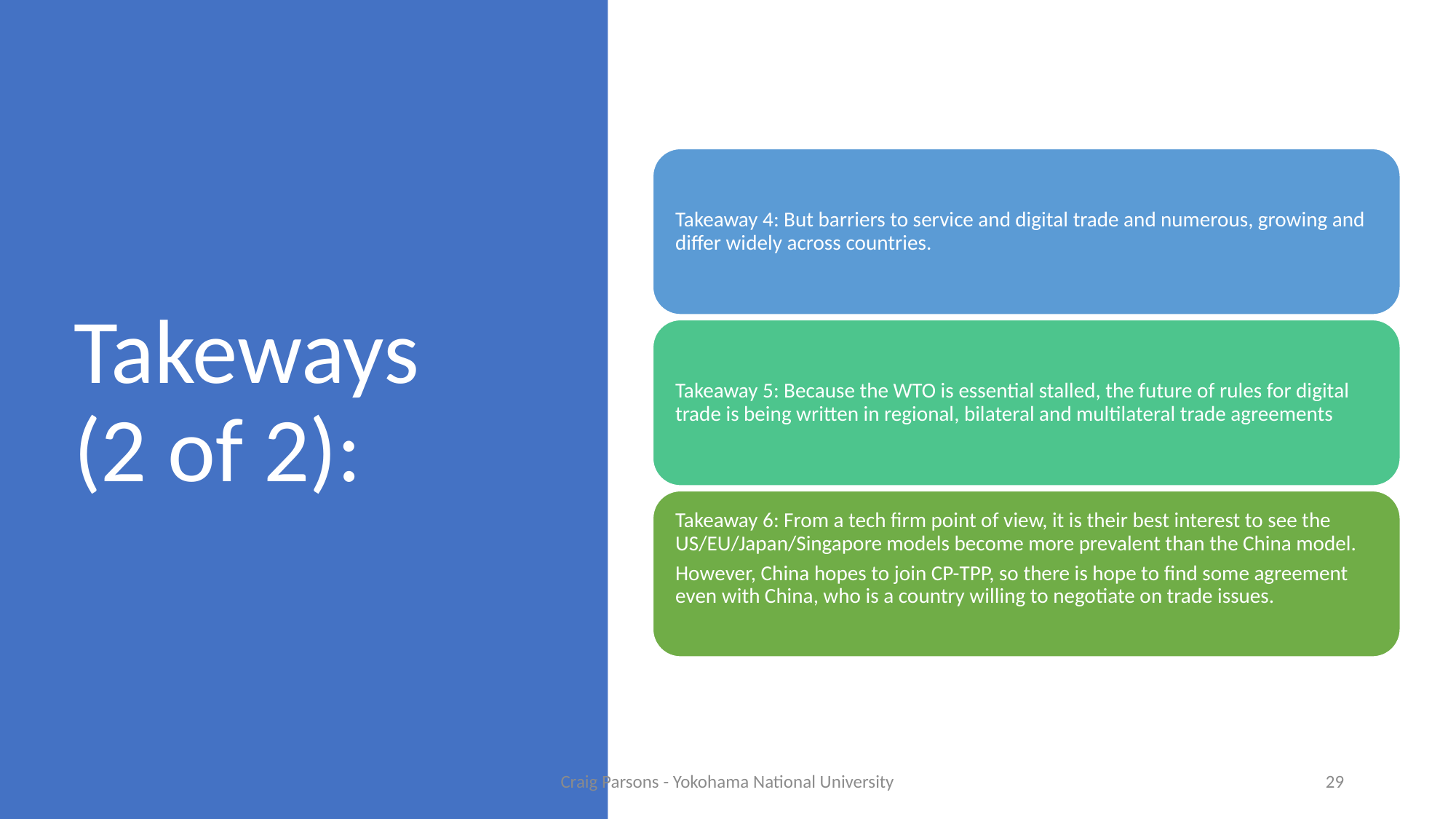

# Takeways (2 of 2):
Takeaway 4: But barriers to service and digital trade and numerous, growing and differ widely across countries.
Takeaway 5: Because the WTO is essential stalled, the future of rules for digital trade is being written in regional, bilateral and multilateral trade agreements
Takeaway 6: From a tech firm point of view, it is their best interest to see the US/EU/Japan/Singapore models become more prevalent than the China model.
However, China hopes to join CP-TPP, so there is hope to find some agreement even with China, who is a country willing to negotiate on trade issues.

Craig Parsons - Yokohama National University
29